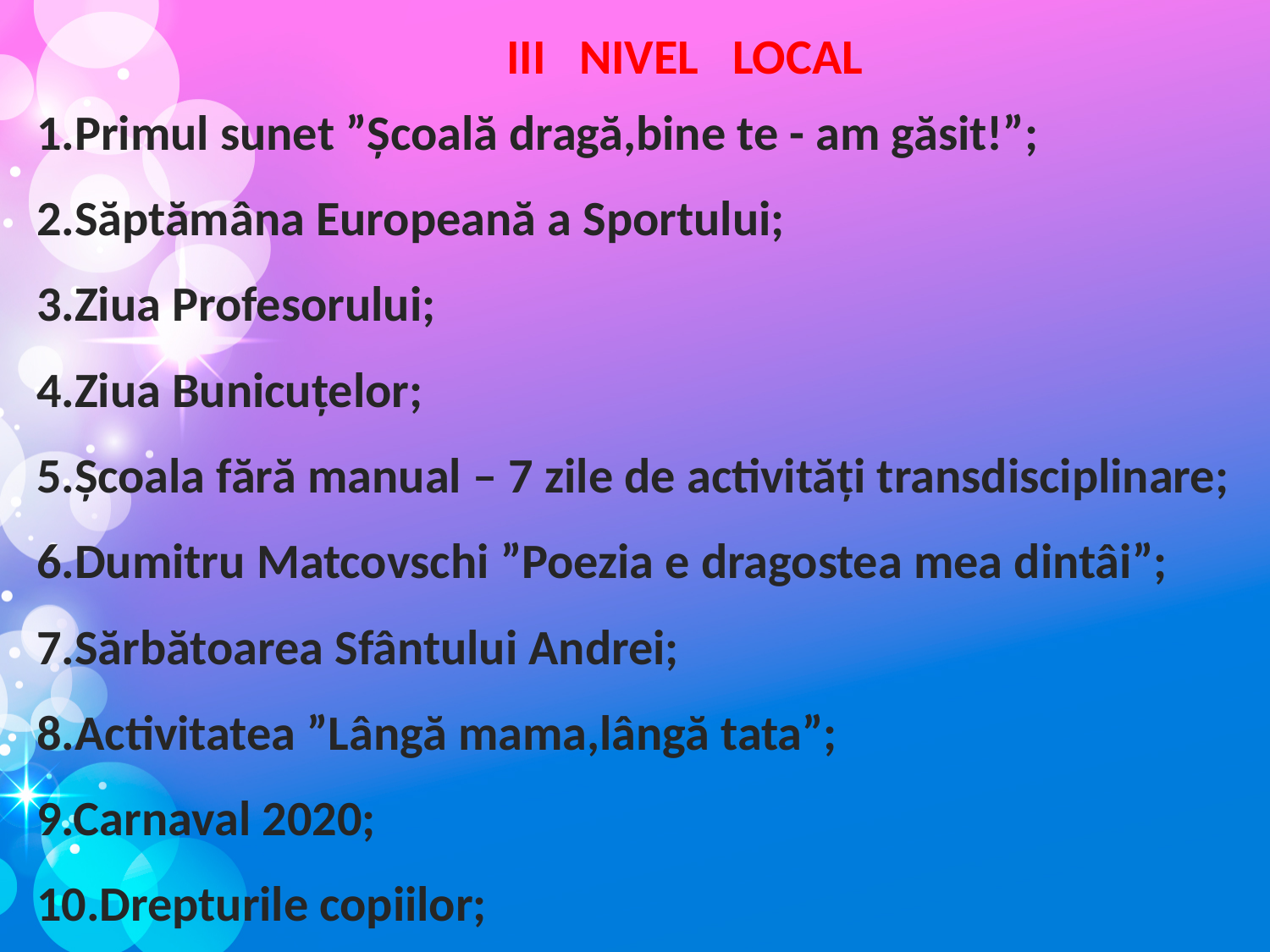

III   NIVEL   LOCAL
1.Primul sunet ”Școală dragă,bine te - am găsit!”;
2.Săptămâna Europeană a Sportului;
3.Ziua Profesorului;
4.Ziua Bunicuțelor;
5.Școala fără manual – 7 zile de activități transdisciplinare;
6.Dumitru Matcovschi ”Poezia e dragostea mea dintâi”;
7.Sărbătoarea Sfântului Andrei;
8.Activitatea ”Lângă mama,lângă tata”;
9.Carnaval 2020;
10.Drepturile copiilor;